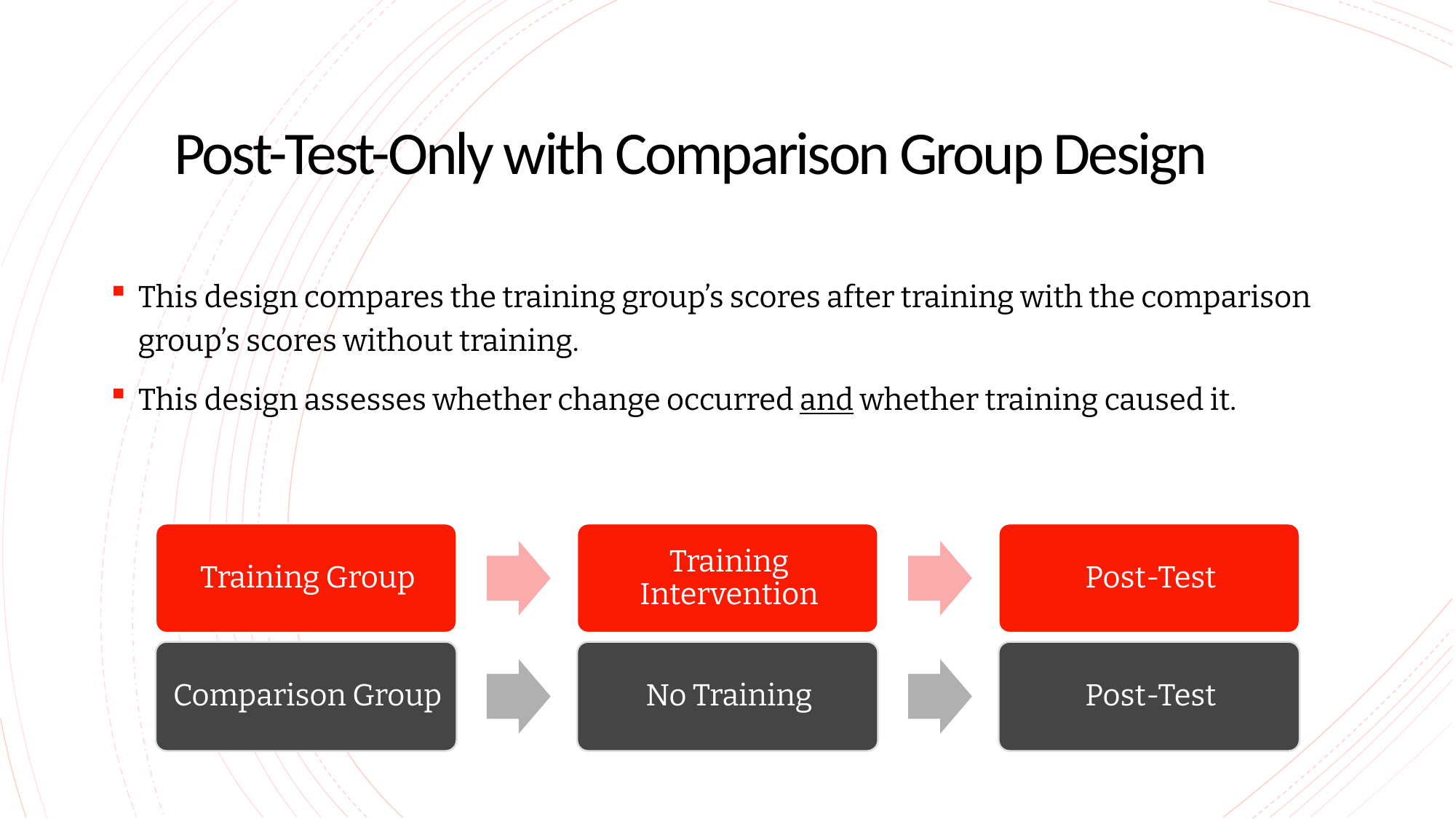

# Post-Test-Only with Comparison Group Design
This design compares the training group’s scores after training with the comparison group’s scores without training.
This design assesses whether change occurred and whether training caused it.

Training Group

Training Intervention

Post-Test
Comparison Group

No Training

Post-Test